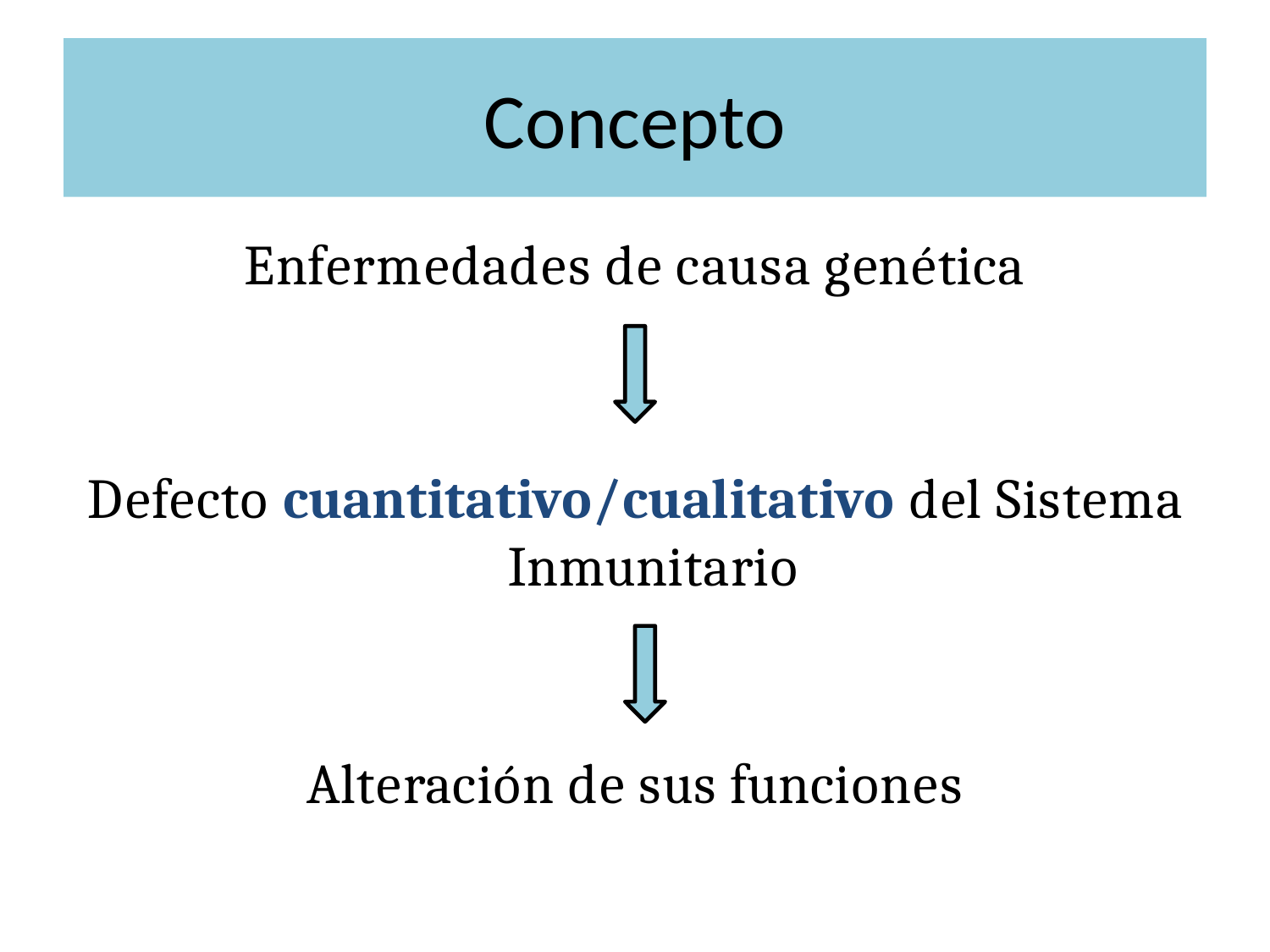

# Concepto
Enfermedades de causa genética

Defecto cuantitativo/cualitativo del Sistema Inmunitario

Alteración de sus funciones